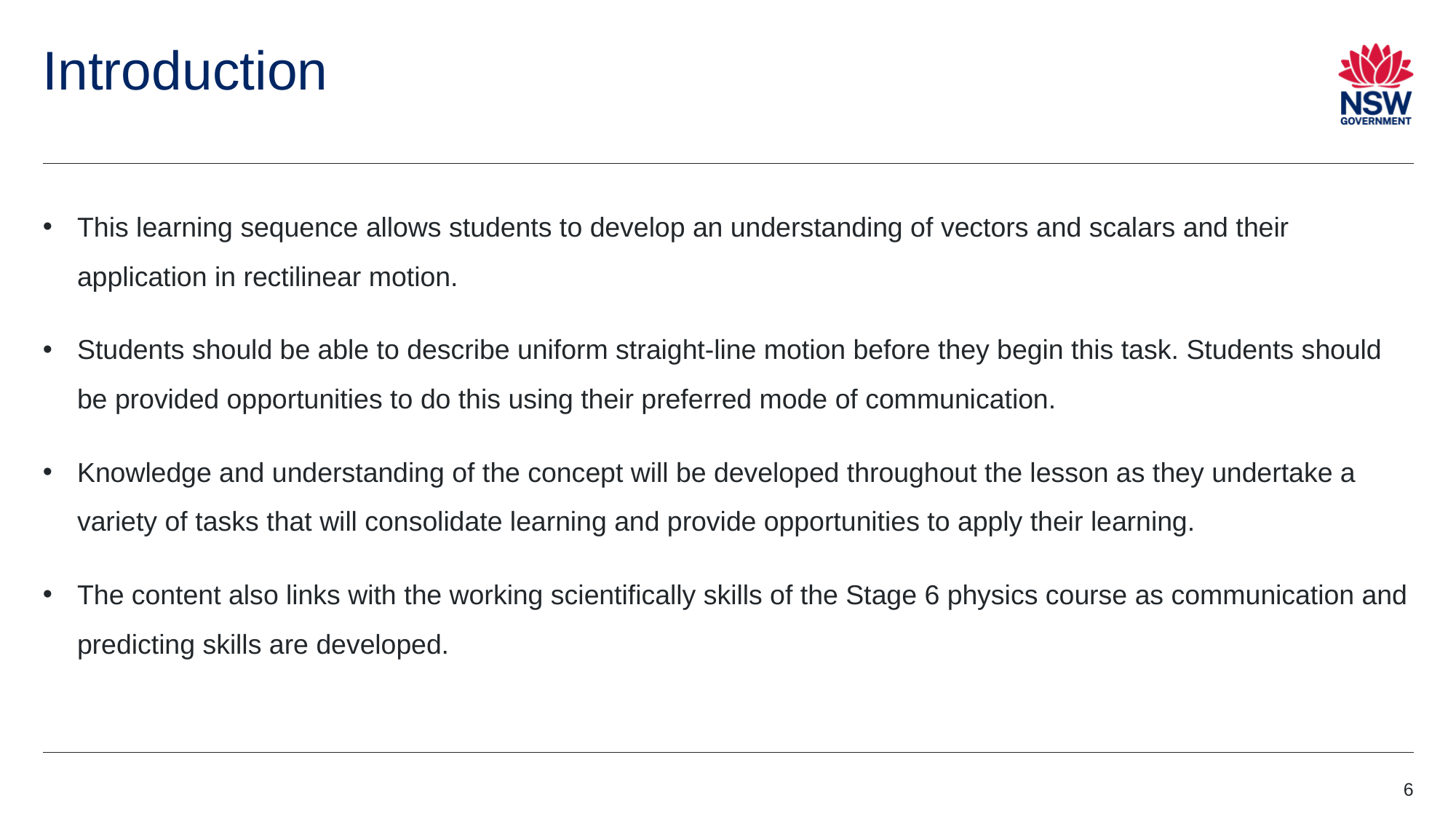

# Introduction
This learning sequence allows students to develop an understanding of vectors and scalars and their application in rectilinear motion.
Students should be able to describe uniform straight-line motion before they begin this task. Students should be provided opportunities to do this using their preferred mode of communication.
Knowledge and understanding of the concept will be developed throughout the lesson as they undertake a variety of tasks that will consolidate learning and provide opportunities to apply their learning.
The content also links with the working scientifically skills of the Stage 6 physics course as communication and predicting skills are developed.
6